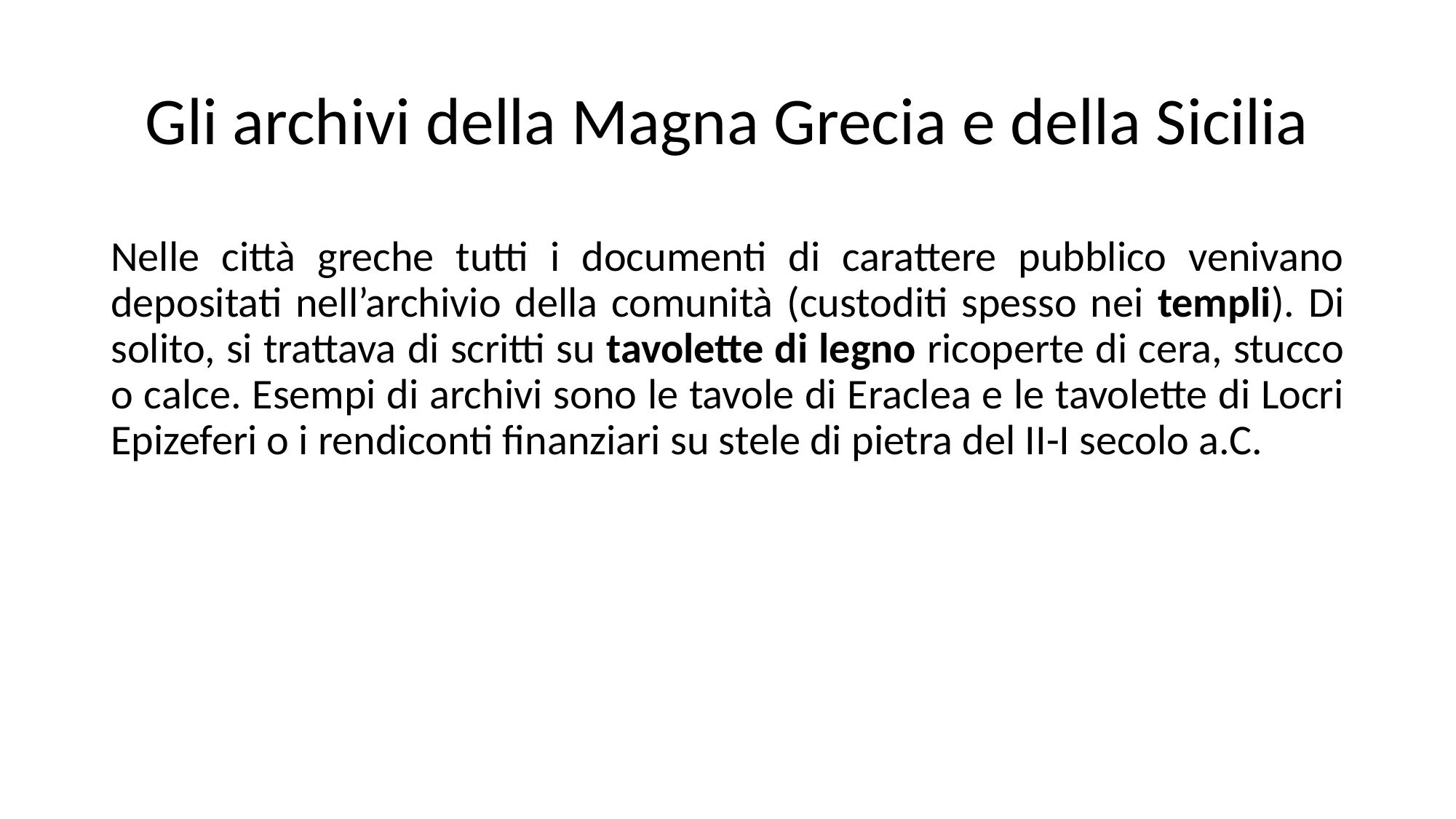

# Gli archivi della Magna Grecia e della Sicilia
Nelle città greche tutti i documenti di carattere pubblico venivano depositati nell’archivio della comunità (custoditi spesso nei templi). Di solito, si trattava di scritti su tavolette di legno ricoperte di cera, stucco o calce. Esempi di archivi sono le tavole di Eraclea e le tavolette di Locri Epizeferi o i rendiconti finanziari su stele di pietra del II-I secolo a.C.